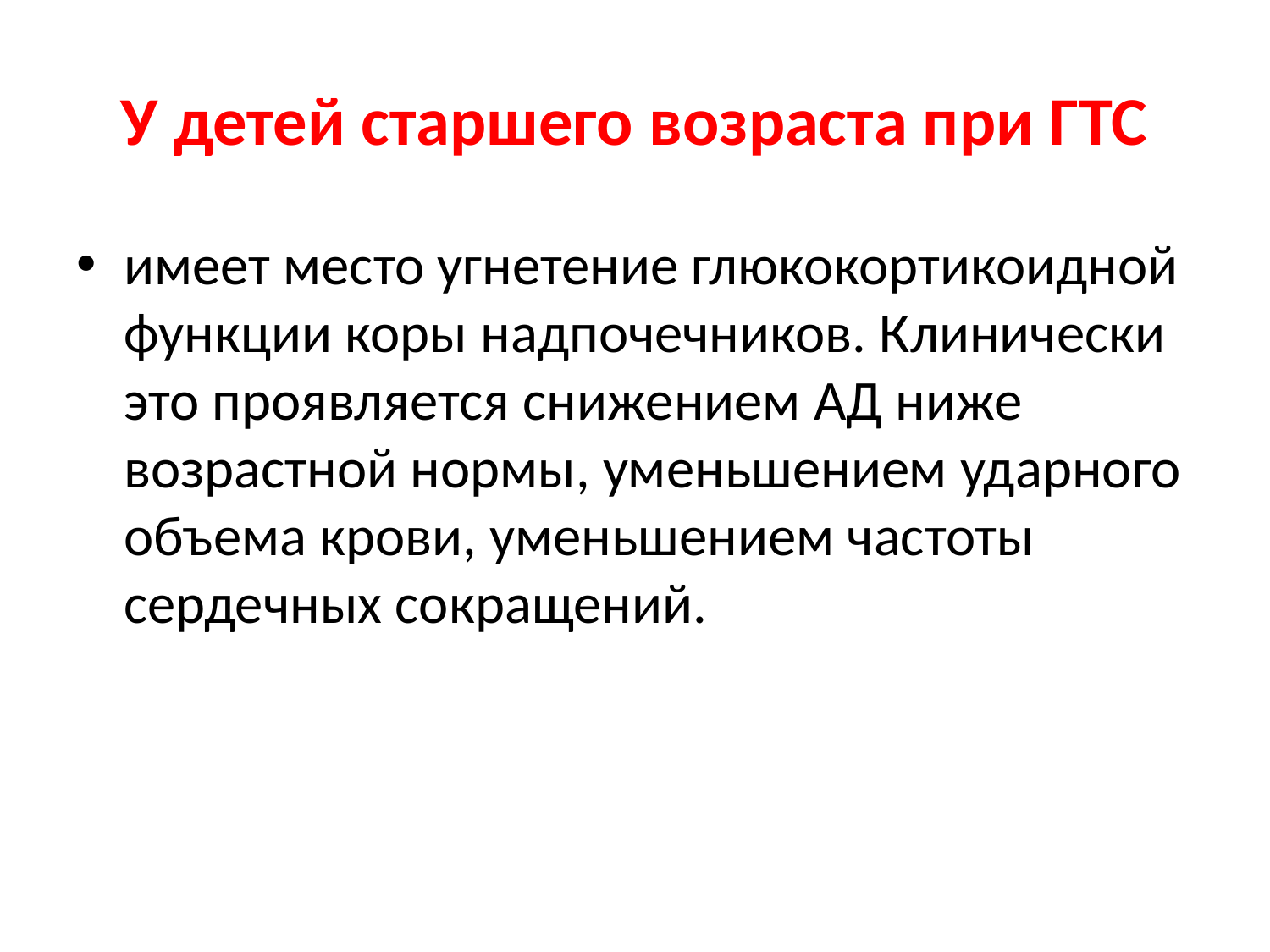

# У детей старшего возраста при ГТС
имеет место угнетение глюкокортикоидной функции коры надпочечников. Клинически это проявляется снижением АД ниже возрастной нормы, уменьшением ударного объема крови, уменьшением частоты сердечных сокращений.